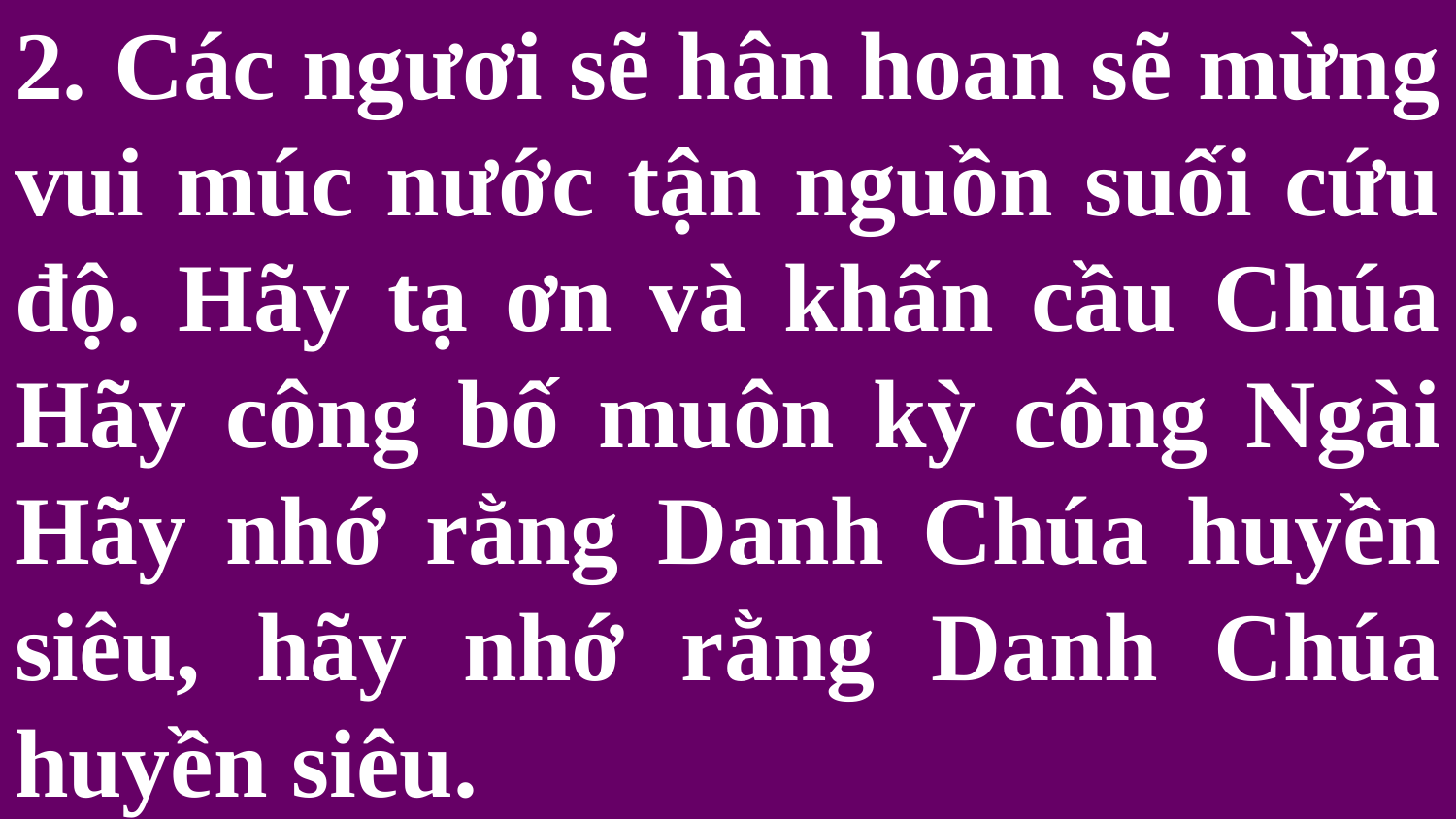

# 2. Các ngươi sẽ hân hoan sẽ mừng vui múc nước tận nguồn suối cứu độ. Hãy tạ ơn và khấn cầu Chúa Hãy công bố muôn kỳ công Ngài Hãy nhớ rằng Danh Chúa huyền siêu, hãy nhớ rằng Danh Chúa huyền siêu.